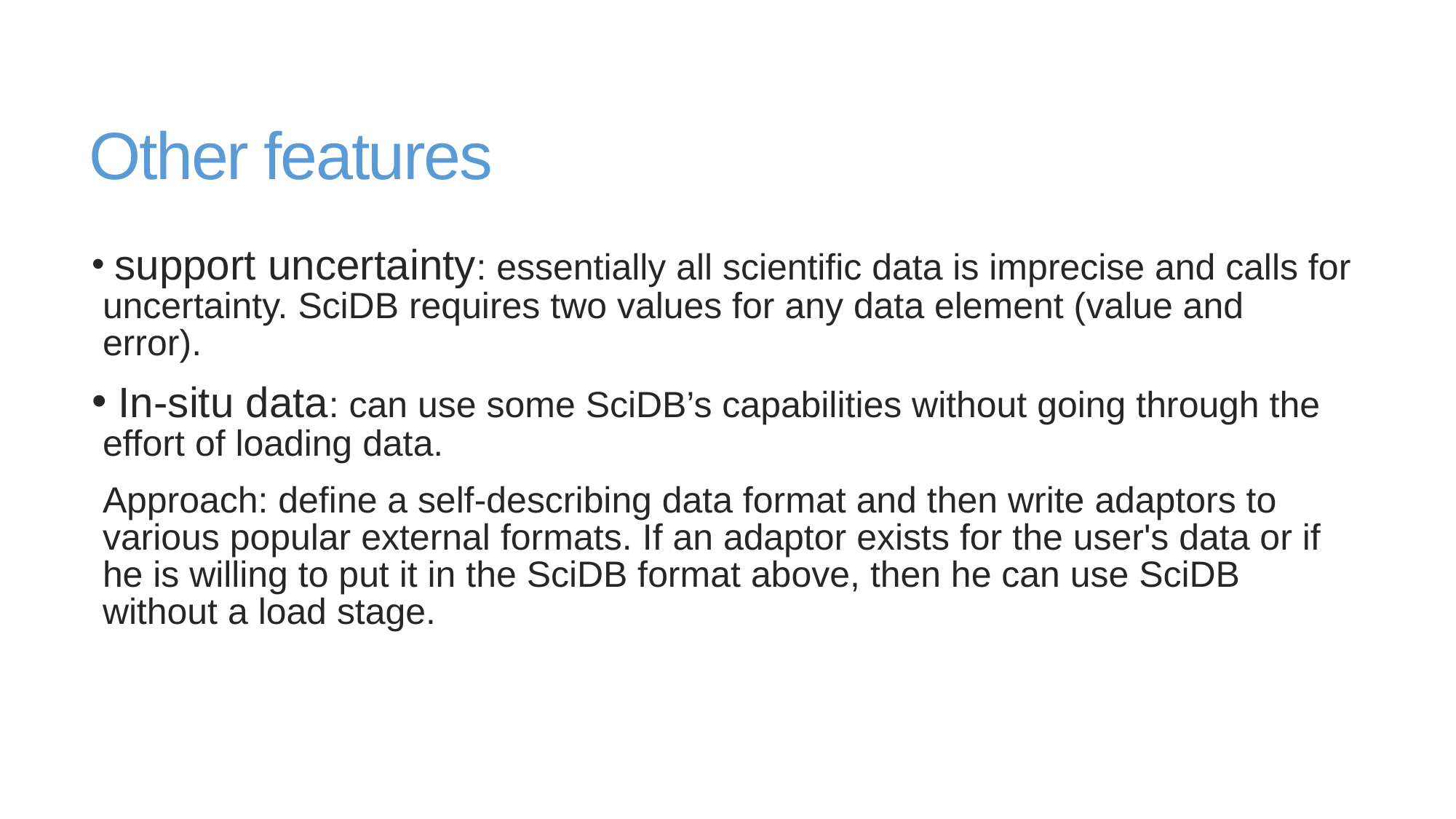

# Other features
 support uncertainty: essentially all scientific data is imprecise and calls for uncertainty. SciDB requires two values for any data element (value and error).
 In-situ data: can use some SciDB’s capabilities without going through the effort of loading data.
Approach: define a self-describing data format and then write adaptors to various popular external formats. If an adaptor exists for the user's data or if he is willing to put it in the SciDB format above, then he can use SciDB without a load stage.